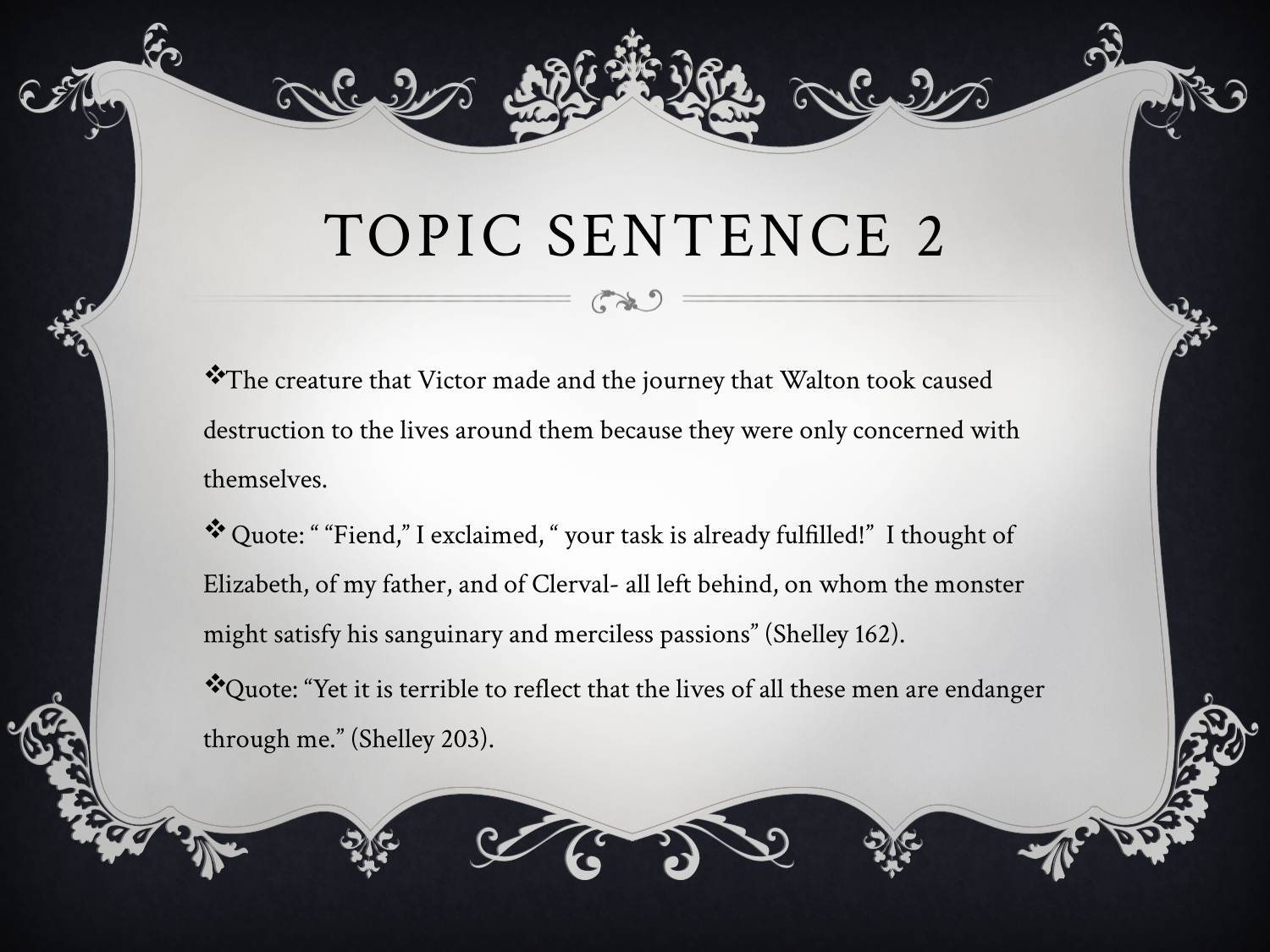

# Topic Sentence 2
The creature that Victor made and the journey that Walton took caused destruction to the lives around them because they were only concerned with themselves.
 Quote: “ “Fiend,” I exclaimed, “ your task is already fulfilled!”  I thought of Elizabeth, of my father, and of Clerval- all left behind, on whom the monster might satisfy his sanguinary and merciless passions” (Shelley 162).
Quote: “Yet it is terrible to reflect that the lives of all these men are endanger through me.” (Shelley 203).